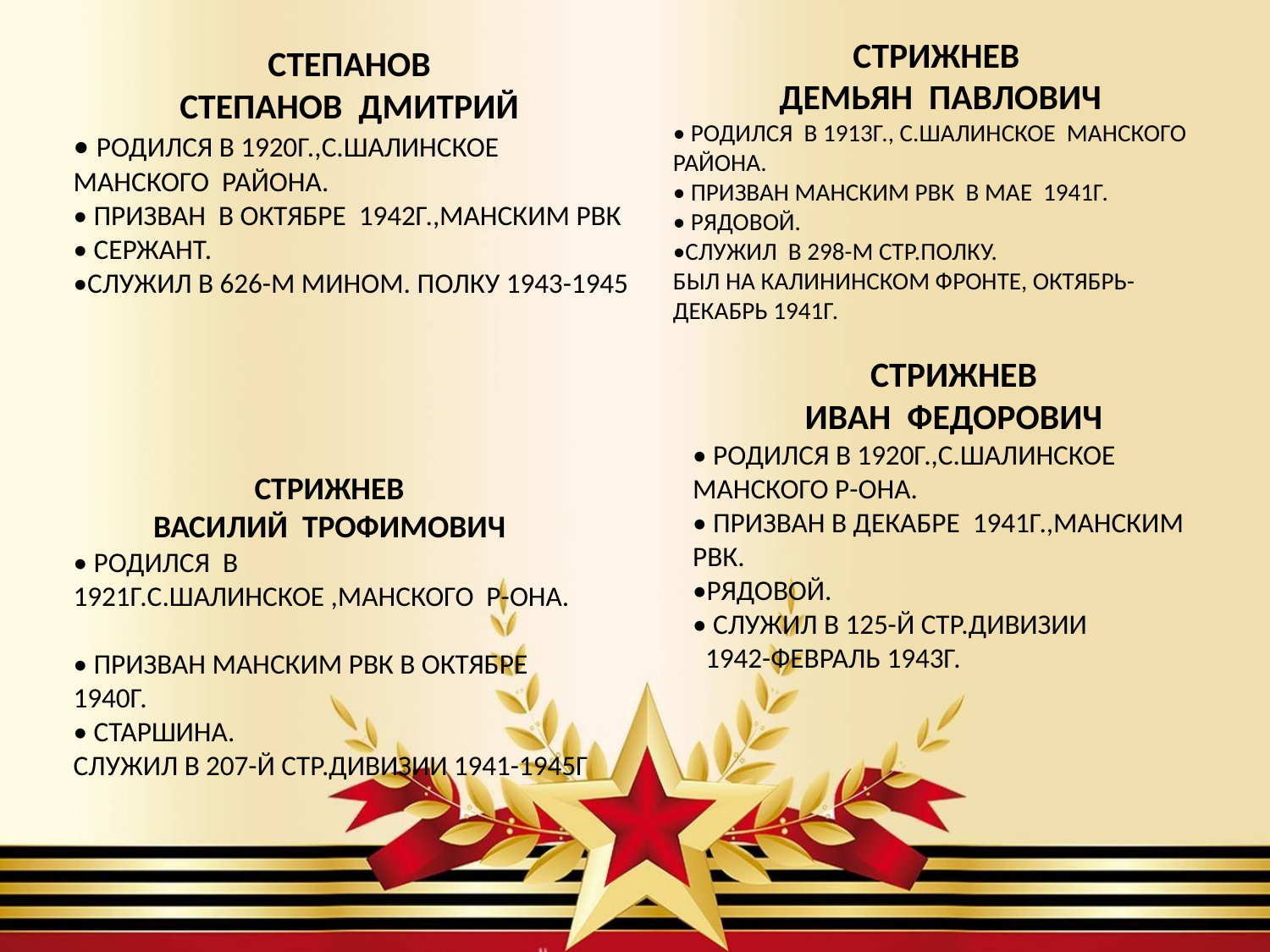

СТРИЖНЕВ
ДЕМЬЯН  ПАВЛОВИЧ
• РОДИЛСЯ  В 1913Г., С.ШАЛИНСКОЕ  МАНСКОГО РАЙОНА.
• ПРИЗВАН МАНСКИМ РВК  В МАЕ  1941Г.
• РЯДОВОЙ.
•СЛУЖИЛ  В 298-М СТР.ПОЛКУ.                                       БЫЛ НА КАЛИНИНСКОМ ФРОНТЕ, ОКТЯБРЬ-ДЕКАБРЬ 1941Г.
СТЕПАНОВ
СТЕПАНОВ  ДМИТРИЙ
• РОДИЛСЯ В 1920Г.,С.ШАЛИНСКОЕ МАНСКОГО  РАЙОНА.
• ПРИЗВАН  В ОКТЯБРЕ  1942Г.,МАНСКИМ РВК
• СЕРЖАНТ.
•СЛУЖИЛ В 626-М МИНОМ. ПОЛКУ 1943-1945

СТРИЖНЕВ
ИВАН  ФЕДОРОВИЧ
• РОДИЛСЯ В 1920Г.,С.ШАЛИНСКОЕ МАНСКОГО Р-ОНА.
• ПРИЗВАН В ДЕКАБРЕ  1941Г.,МАНСКИМ РВК.
•РЯДОВОЙ.
• СЛУЖИЛ В 125-Й СТР.ДИВИЗИИ                        1942-ФЕВРАЛЬ 1943Г.
СТРИЖНЕВ
ВАСИЛИЙ  ТРОФИМОВИЧ
• РОДИЛСЯ  В 1921Г.С.ШАЛИНСКОЕ ,МАНСКОГО  Р-ОНА.
• ПРИЗВАН МАНСКИМ РВК В ОКТЯБРЕ 1940Г.
• СТАРШИНА.                                           СЛУЖИЛ В 207-Й СТР.ДИВИЗИИ 1941-1945Г